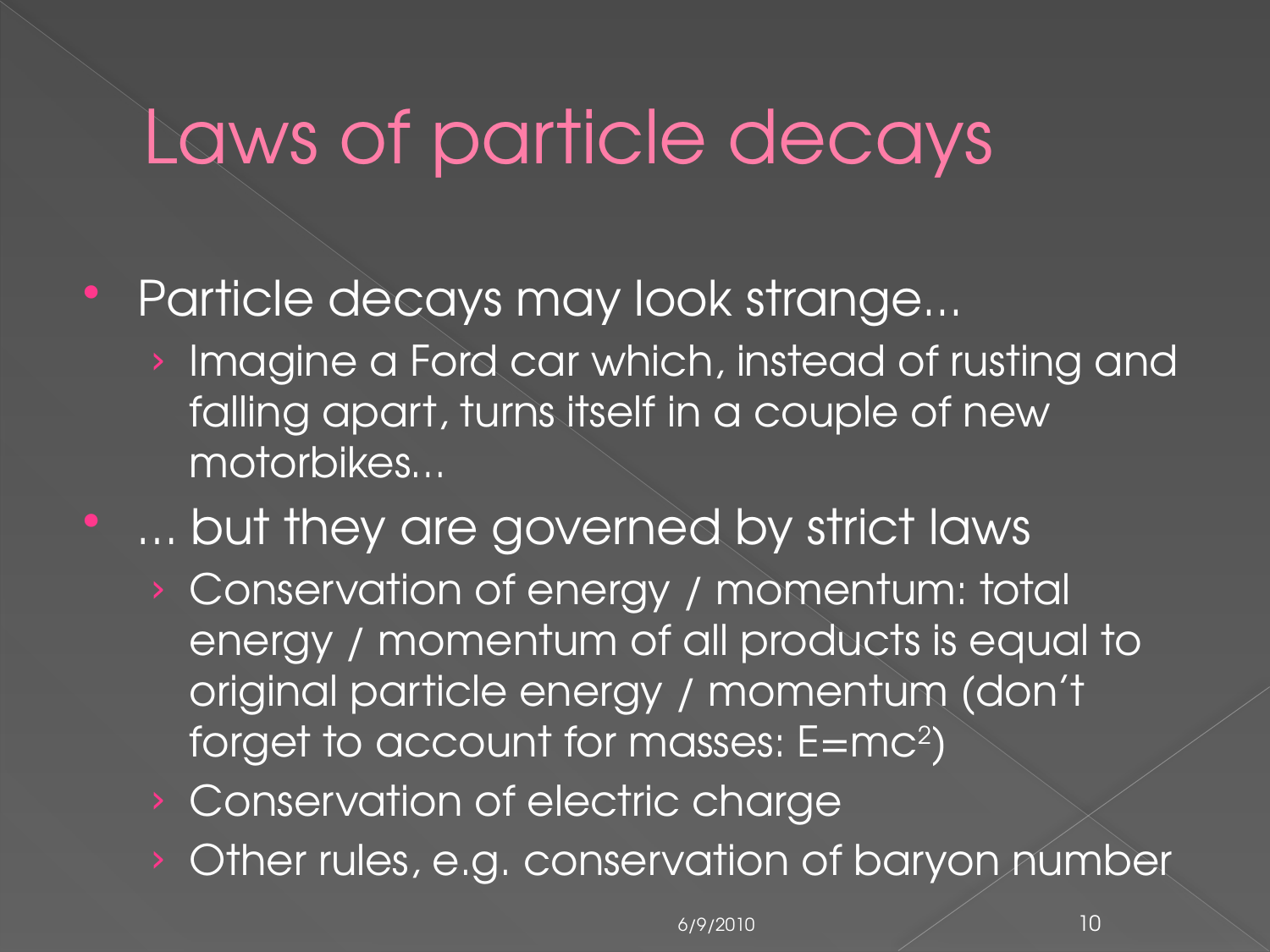

# Laws of particle decays
Particle decays may look strange...
Imagine a Ford car which, instead of rusting and falling apart, turns itself in a couple of new motorbikes…
… but they are governed by strict laws
Conservation of energy / momentum: total energy / momentum of all products is equal to original particle energy / momentum (don’t forget to account for masses: E=mc2)
Conservation of electric charge
Other rules, e.g. conservation of baryon number
6/9/2010
10